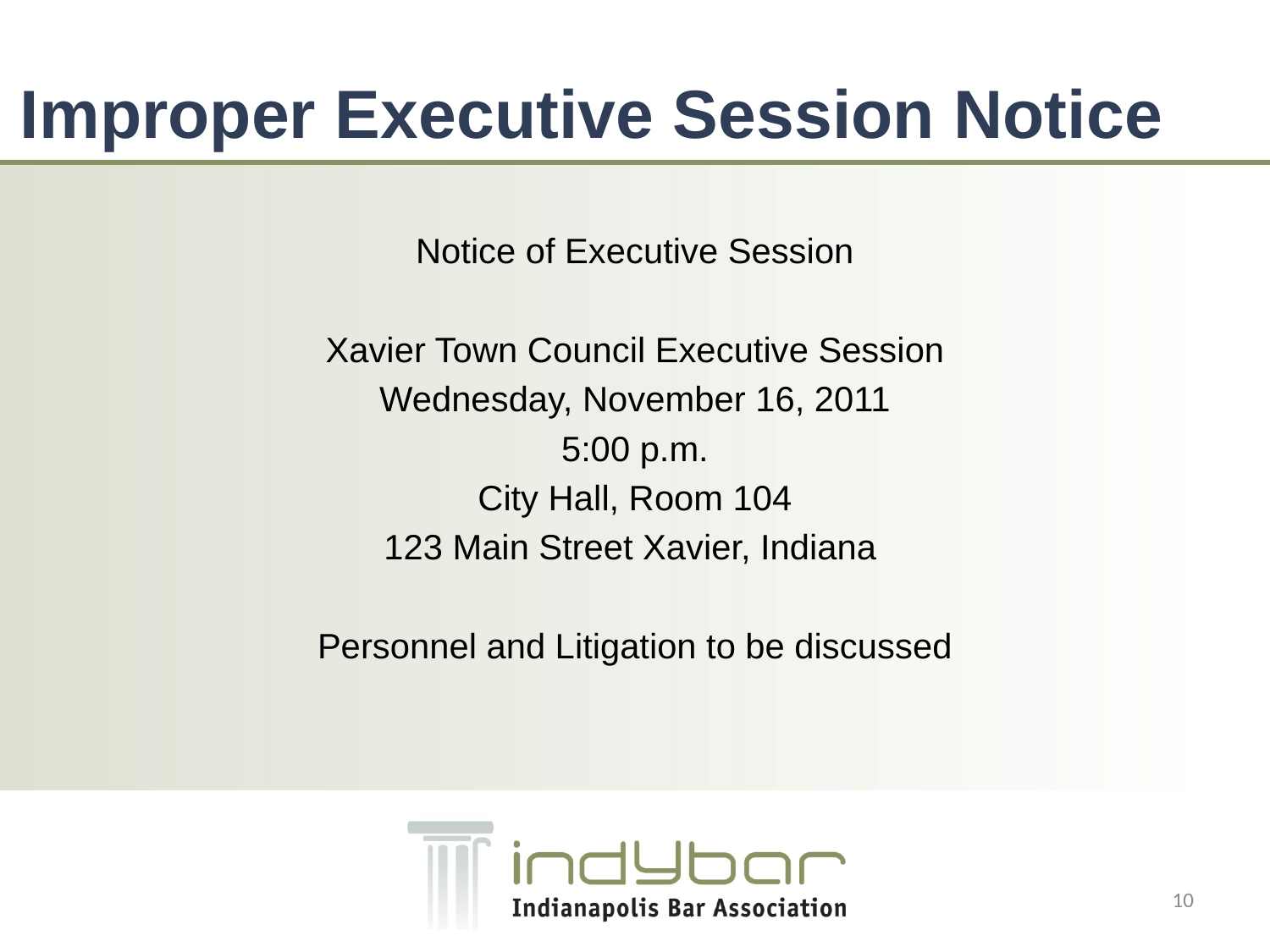

# Improper Executive Session Notice
Notice of Executive Session

Xavier Town Council Executive Session
Wednesday, November 16, 2011
5:00 p.m.
City Hall, Room 104
123 Main Street Xavier, Indiana

Personnel and Litigation to be discussed

10